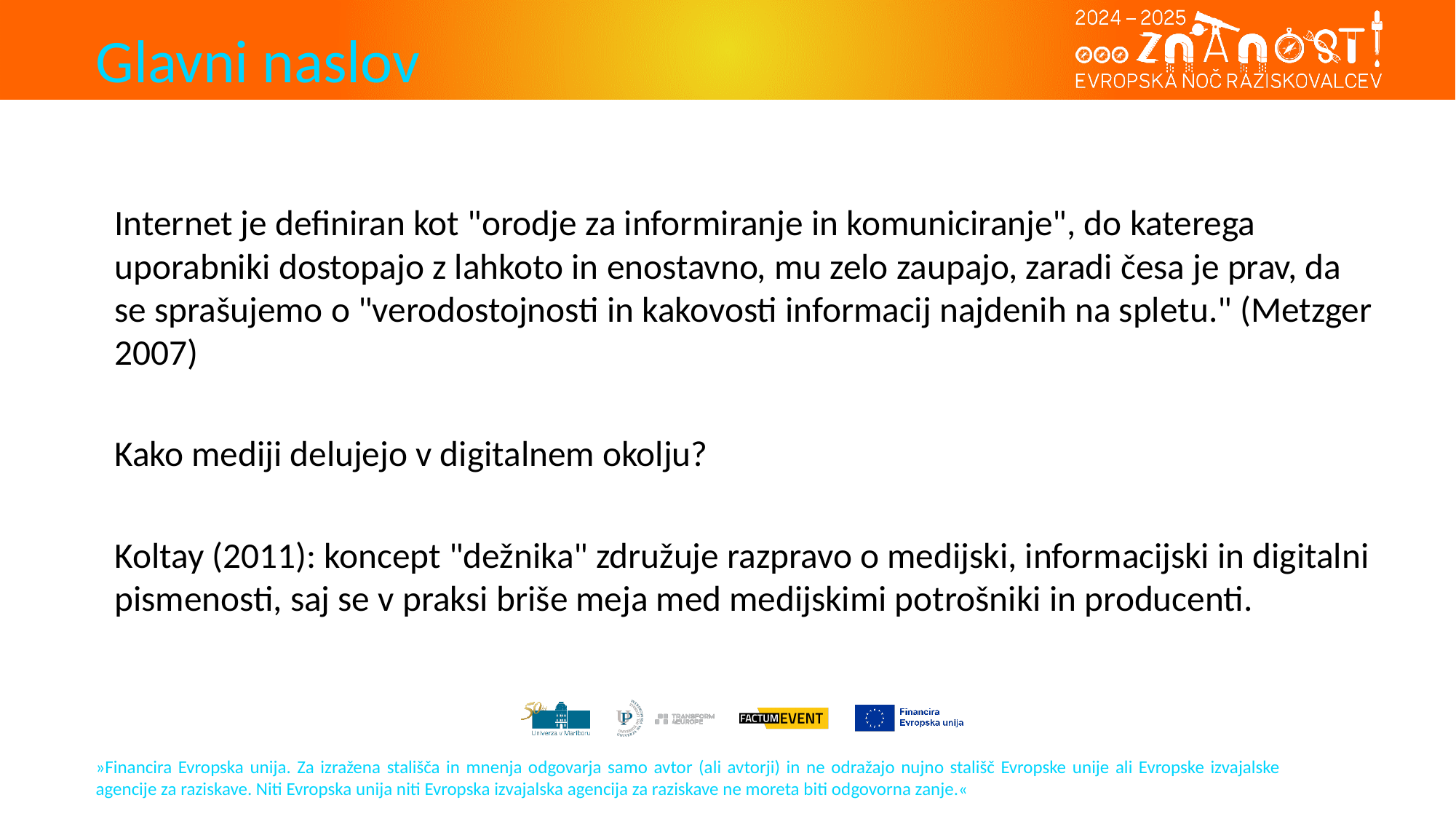

#
Internet je definiran kot "orodje za informiranje in komuniciranje", do katerega uporabniki dostopajo z lahkoto in enostavno, mu zelo zaupajo, zaradi česa je prav, da se sprašujemo o "verodostojnosti in kakovosti informacij najdenih na spletu." (Metzger 2007)

Kako mediji delujejo v digitalnem okolju?

Koltay (2011): koncept "dežnika" združuje razpravo o medijski, informacijski in digitalni pismenosti, saj se v praksi briše meja med medijskimi potrošniki in producenti.
8